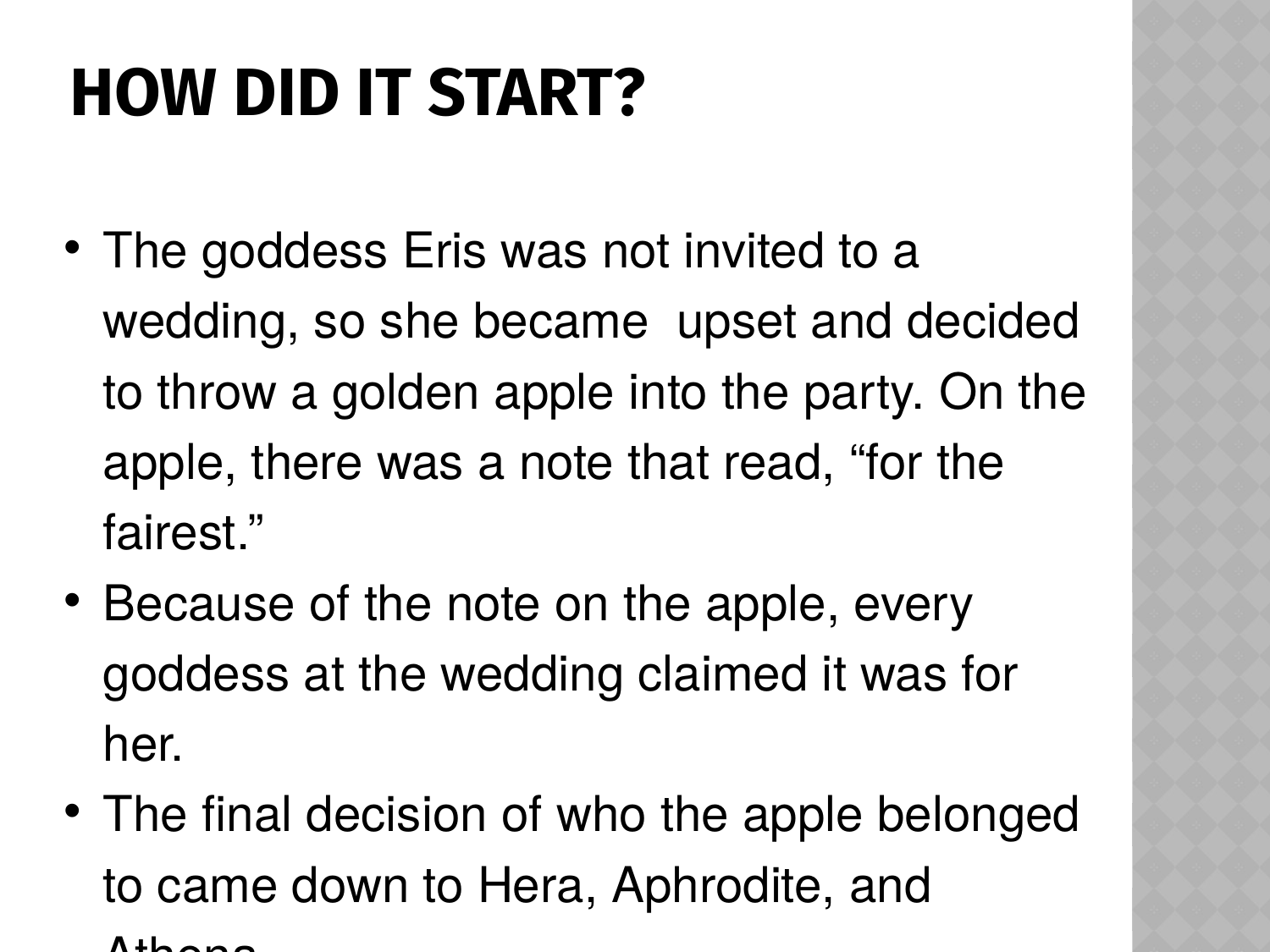

# How did it start?
| The goddess Eris was not invited to a wedding, so she became upset and decided to throw a golden apple into the party. On the apple, there was a note that read, “for the fairest.” Because of the note on the apple, every goddess at the wedding claimed it was for her. The final decision of who the apple belonged to came down to Hera, Aphrodite, and Athena. |
| --- |